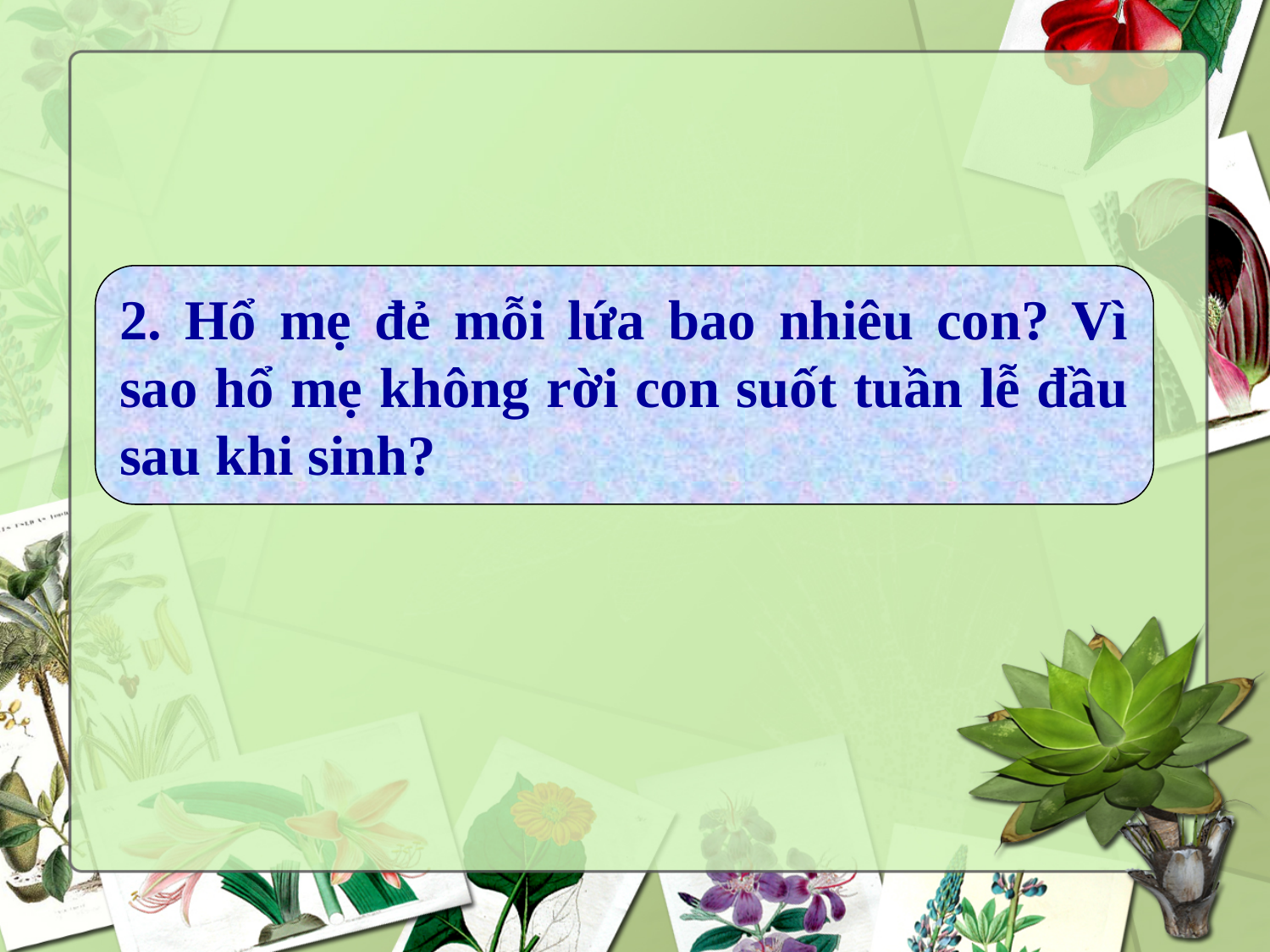

2. Hổ mẹ đẻ mỗi lứa bao nhiêu con? Vì sao hổ mẹ không rời con suốt tuần lễ đầu sau khi sinh?